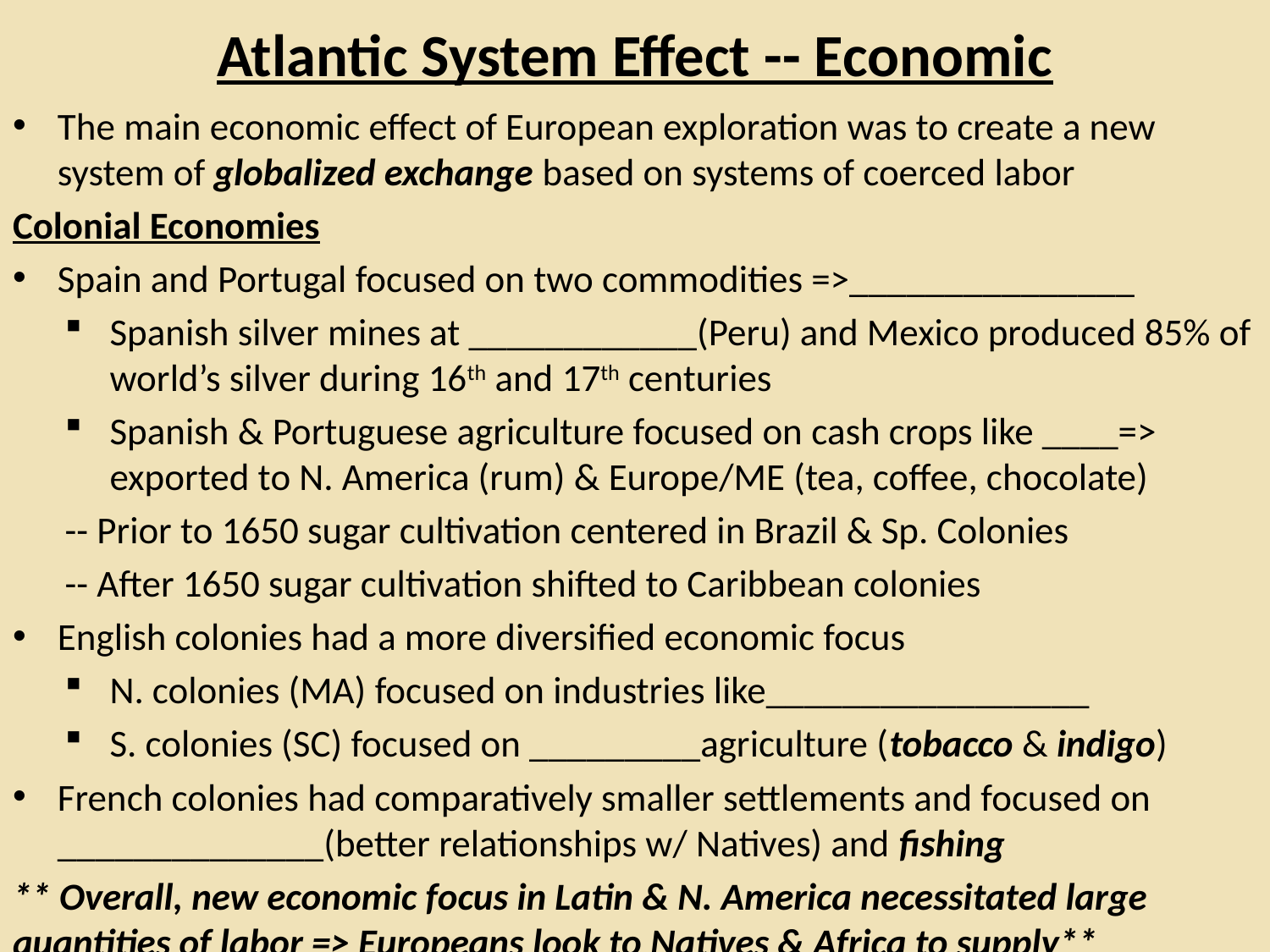

# Atlantic System Effect -- Economic
The main economic effect of European exploration was to create a new system of globalized exchange based on systems of coerced labor
Colonial Economies
Spain and Portugal focused on two commodities =>_______________
Spanish silver mines at ____________(Peru) and Mexico produced 85% of world’s silver during 16th and 17th centuries
Spanish & Portuguese agriculture focused on cash crops like ____=> exported to N. America (rum) & Europe/ME (tea, coffee, chocolate)
	-- Prior to 1650 sugar cultivation centered in Brazil & Sp. Colonies
	-- After 1650 sugar cultivation shifted to Caribbean colonies
English colonies had a more diversified economic focus
N. colonies (MA) focused on industries like_________________
S. colonies (SC) focused on _________agriculture (tobacco & indigo)
French colonies had comparatively smaller settlements and focused on ______________(better relationships w/ Natives) and fishing
** Overall, new economic focus in Latin & N. America necessitated large quantities of labor => Europeans look to Natives & Africa to supply**